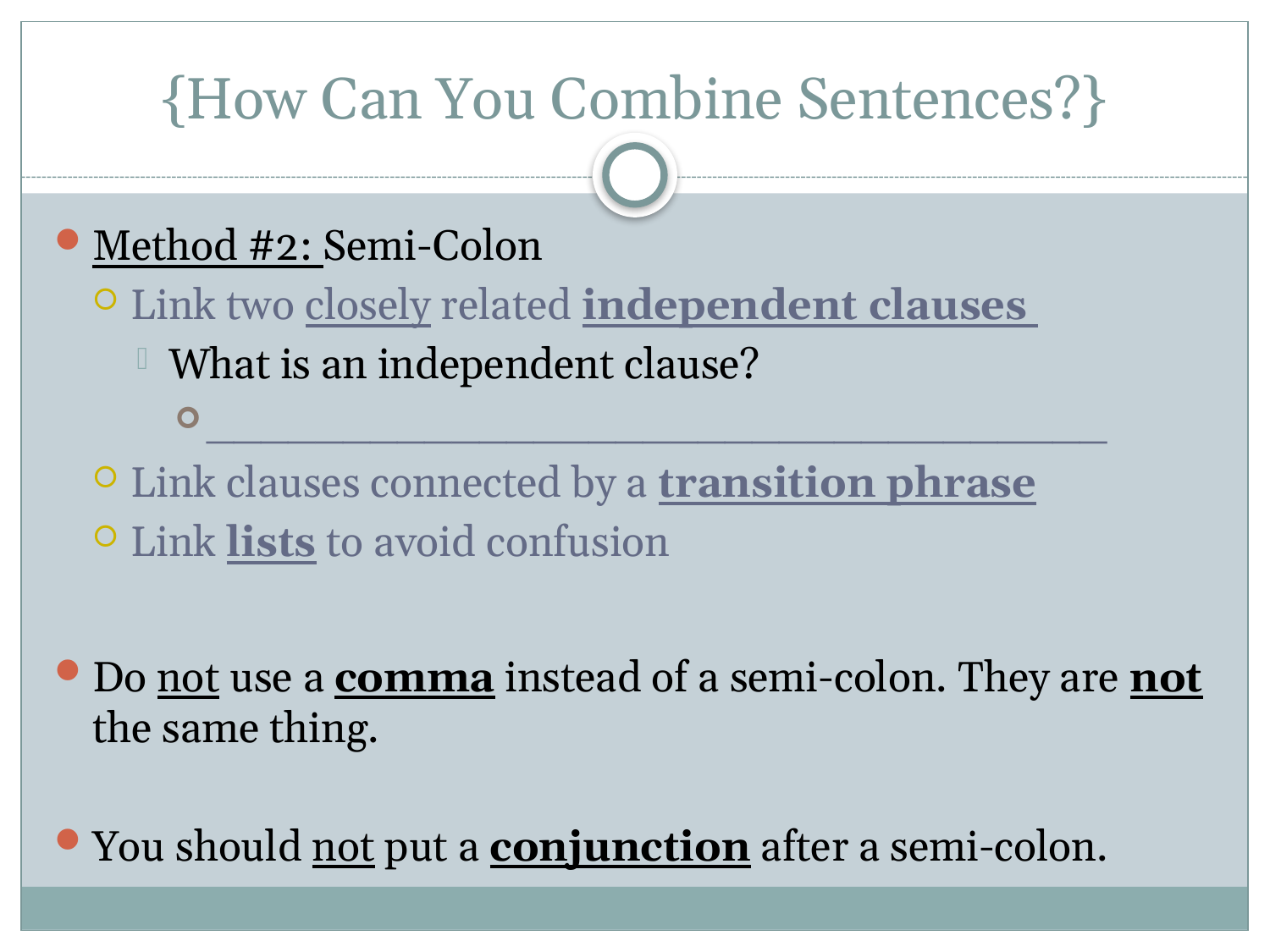

# {How Can You Combine Sentences?}
Method #2: Semi-Colon
Link two closely related independent clauses
What is an independent clause?
_________________________________
Link clauses connected by a transition phrase
Link lists to avoid confusion

Do not use a comma instead of a semi-colon. They are not the same thing.

You should not put a conjunction after a semi-colon.